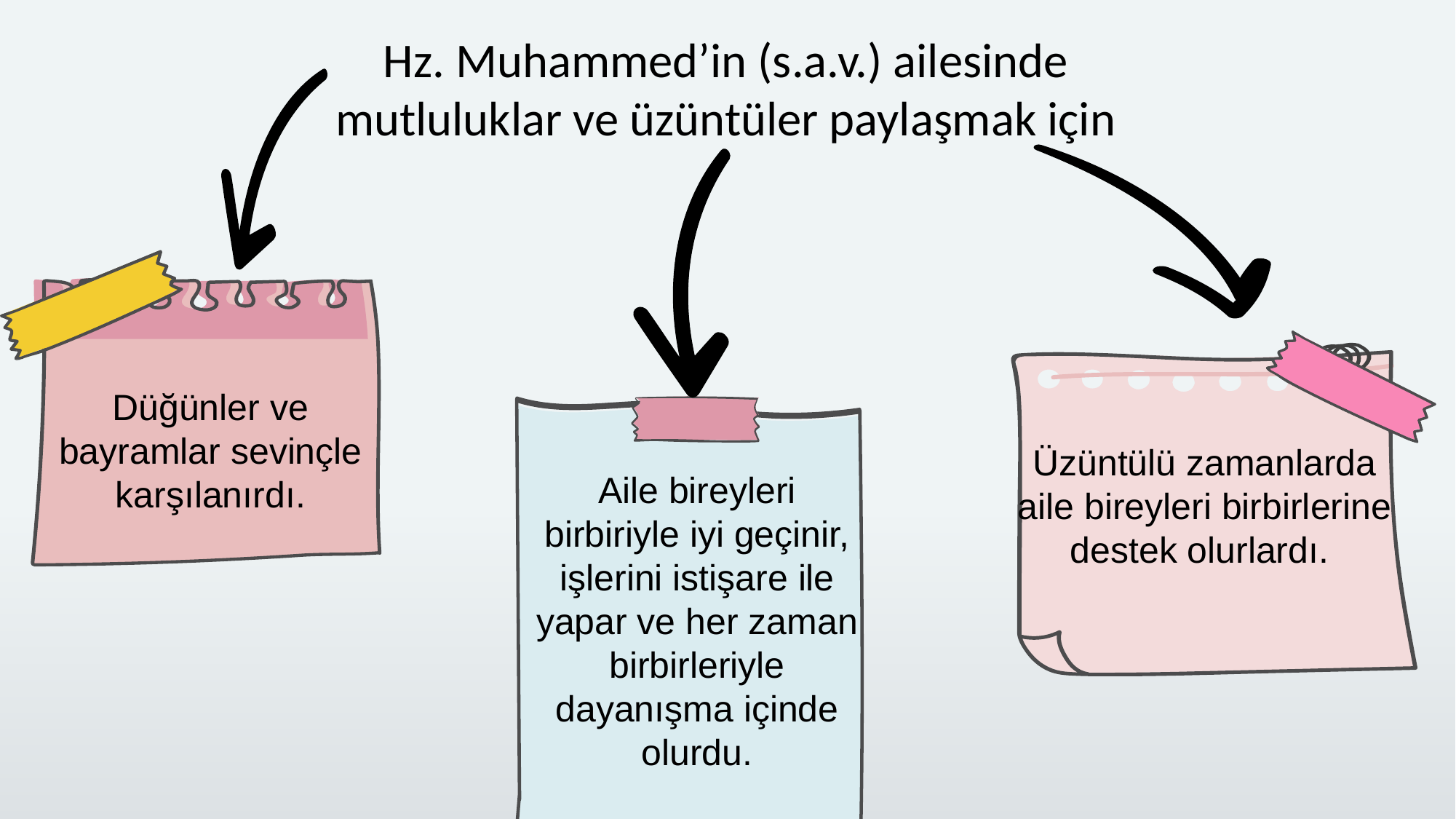

Hz. Muhammed’in (s.a.v.) ailesinde mutluluklar ve üzüntüler paylaşmak için

Düğünler ve bayramlar sevinçle karşılanırdı.

Üzüntülü zamanlarda aile bireyleri birbirlerine destek olurlardı.
Aile bireyleri birbiriyle iyi geçinir, işlerini istişare ile yapar ve her zaman birbirleriyle dayanışma içinde olurdu.